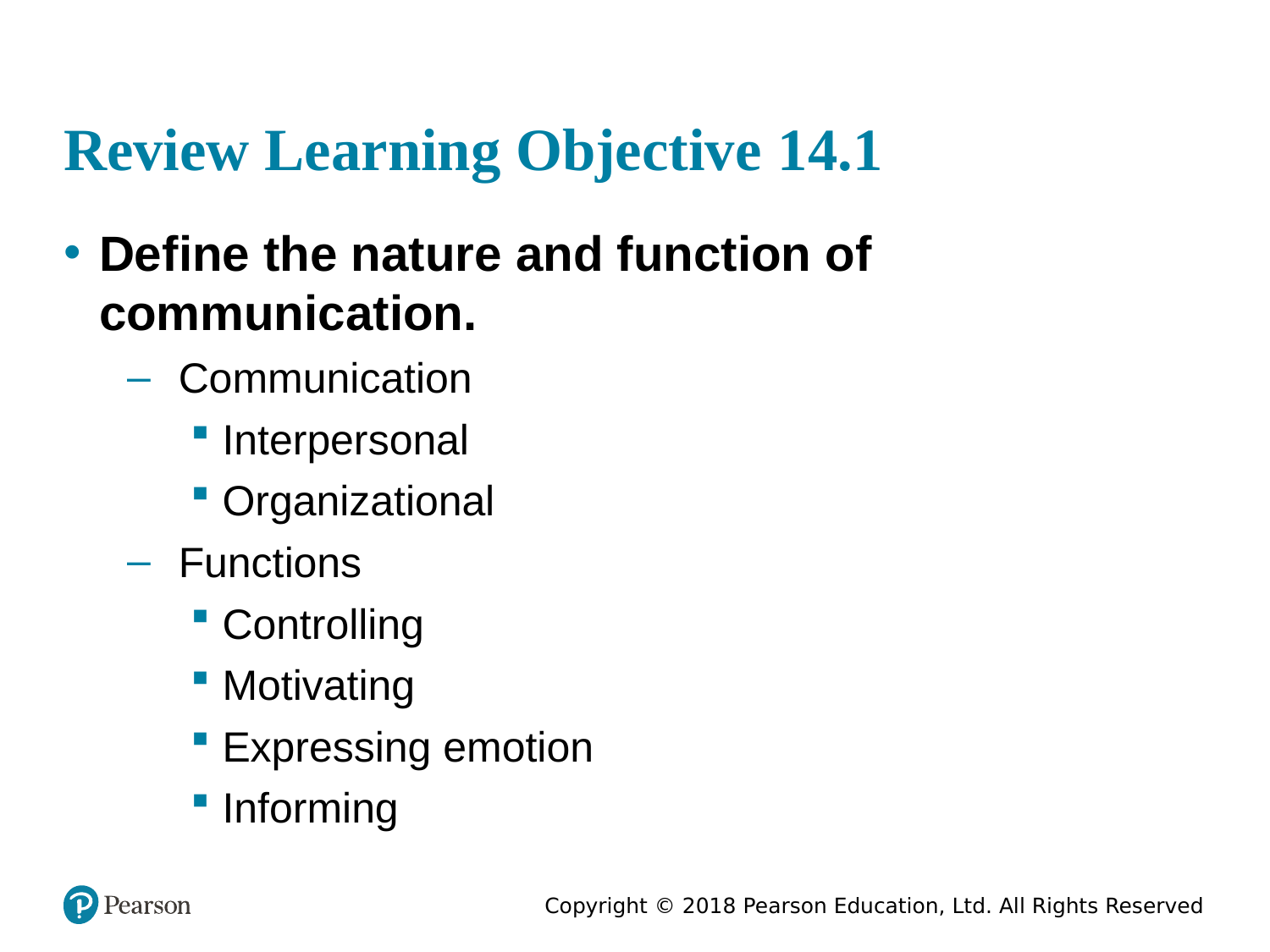

# Review Learning Objective 14.1
Define the nature and function of communication.
 Communication
Interpersonal
Organizational
 Functions
Controlling
Motivating
Expressing emotion
Informing